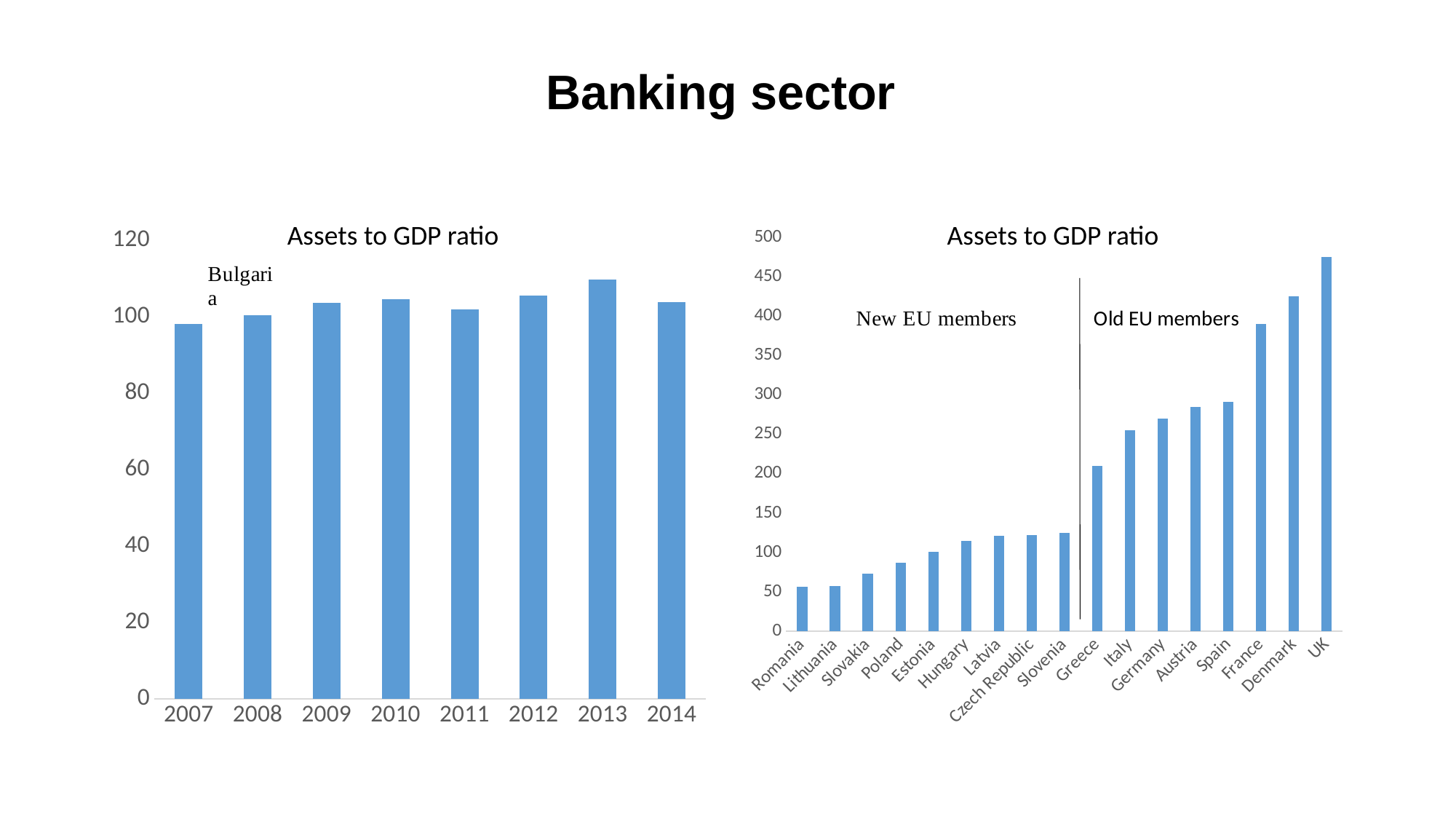

# Banking sector
Assets to GDP ratio
Assets to GDP ratio

### Chart

| Category | Banks' assets/GDP |
|---|---|
| 2007 | 98.2 |
| 2008 | 100.4 |
| 2009 | 103.7 |
| 2010 | 104.6 |
| 2011 | 102.0 |
| 2012 | 105.5 |
| 2013 | 109.8 |
| 2014 | 103.8 |

### Chart

| Category | Series 1 |
|---|---|
| Romania | 56.0 |
| Lithuania | 57.0 |
| Slovakia | 73.0 |
| Poland | 87.0 |
| Estonia | 101.0 |
| Hungary | 115.0 |
| Latvia | 121.0 |
| Czech Republic | 122.0 |
| Slovenia | 125.0 |
| Greece | 210.0 |
| Italy | 255.0 |
| Germany | 270.0 |
| Austria | 285.0 |
| Spain | 291.0 |
| France | 390.0 |
| Denmark | 425.0 |
| UK | 475.0 |